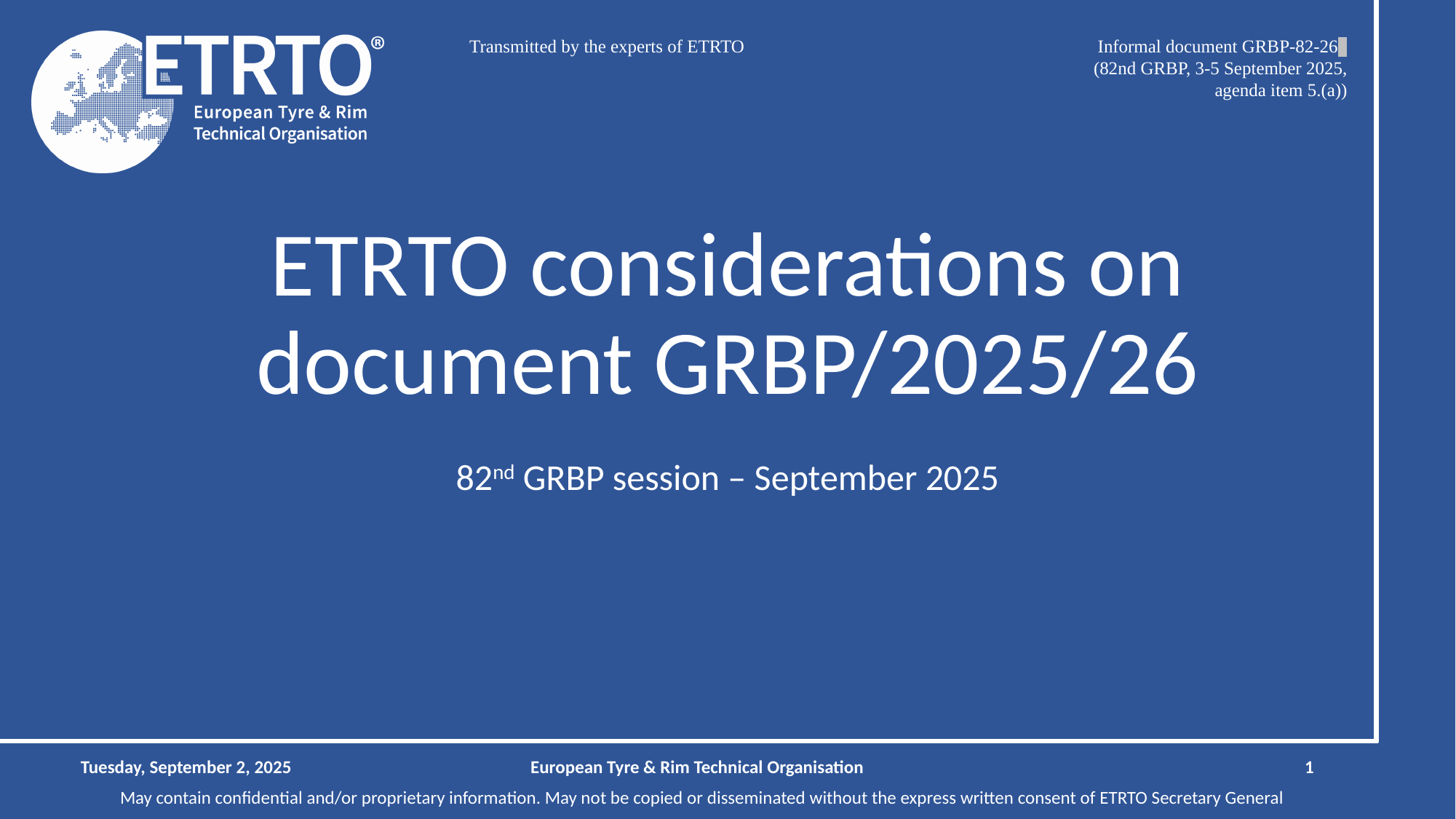

Transmitted by the experts of ETRTO	Informal document GRBP-82-26
	(82nd GRBP, 3-5 September 2025,
	agenda item 5.(a))
# ETRTO considerations on document GRBP/2025/26
82nd GRBP session – September 2025
Tuesday, September 2, 2025
European Tyre & Rim Technical Organisation
1